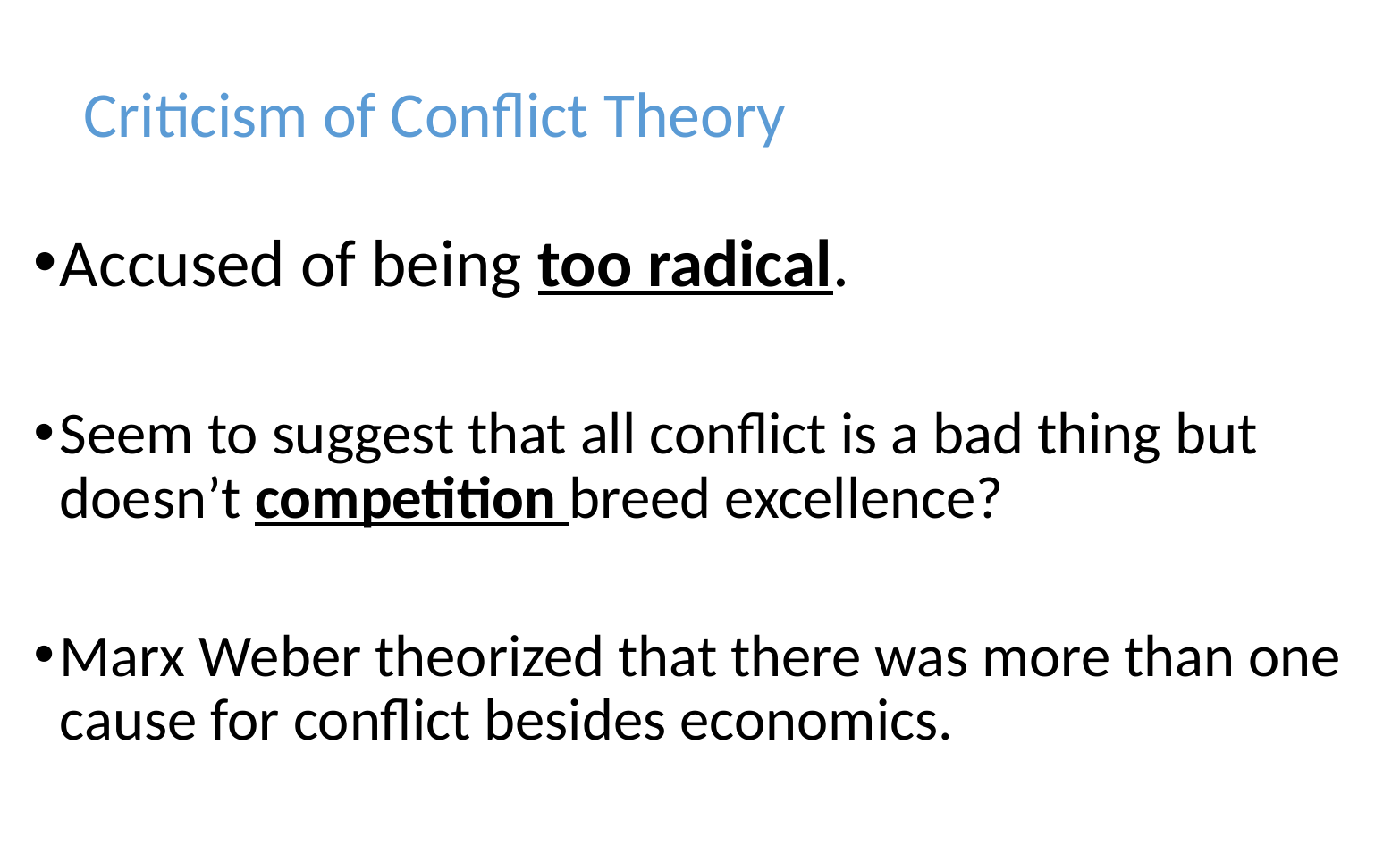

# Criticism of Conflict Theory
Accused of being too radical.

Seem to suggest that all conflict is a bad thing but doesn’t competition breed excellence?

Marx Weber theorized that there was more than one cause for conflict besides economics.
32